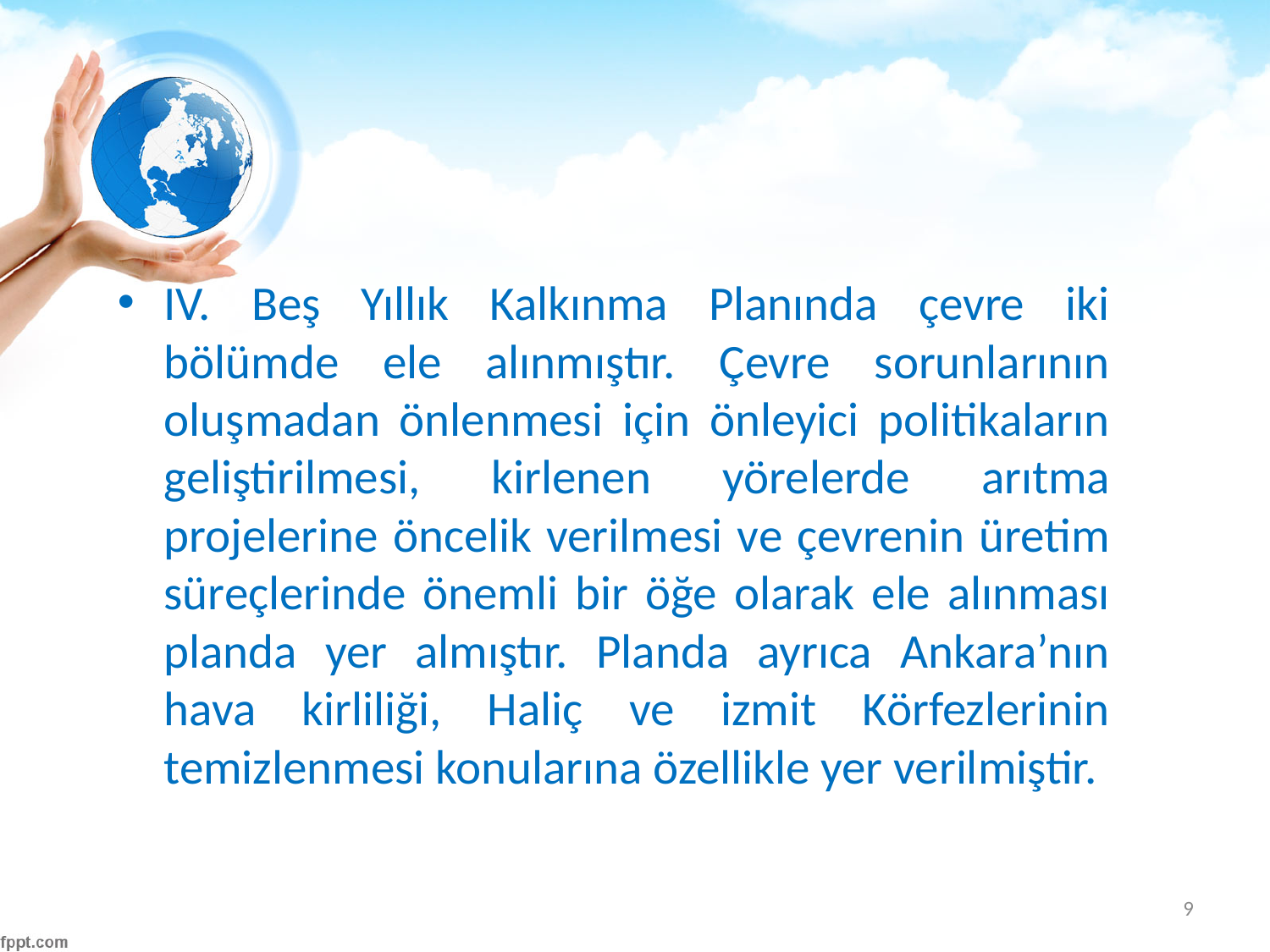

#
IV. Beş Yıllık Kalkınma Planında çevre iki bölümde ele alınmıştır. Çevre sorunlarının oluşmadan önlenmesi için önleyici politikaların geliştirilmesi, kirlenen yörelerde arıtma projelerine öncelik verilmesi ve çevrenin üretim süreçlerinde önemli bir öğe olarak ele alınması planda yer almıştır. Planda ayrıca Ankara’nın hava kirliliği, Haliç ve izmit Körfezlerinin temizlenmesi konularına özellikle yer verilmiştir.
9